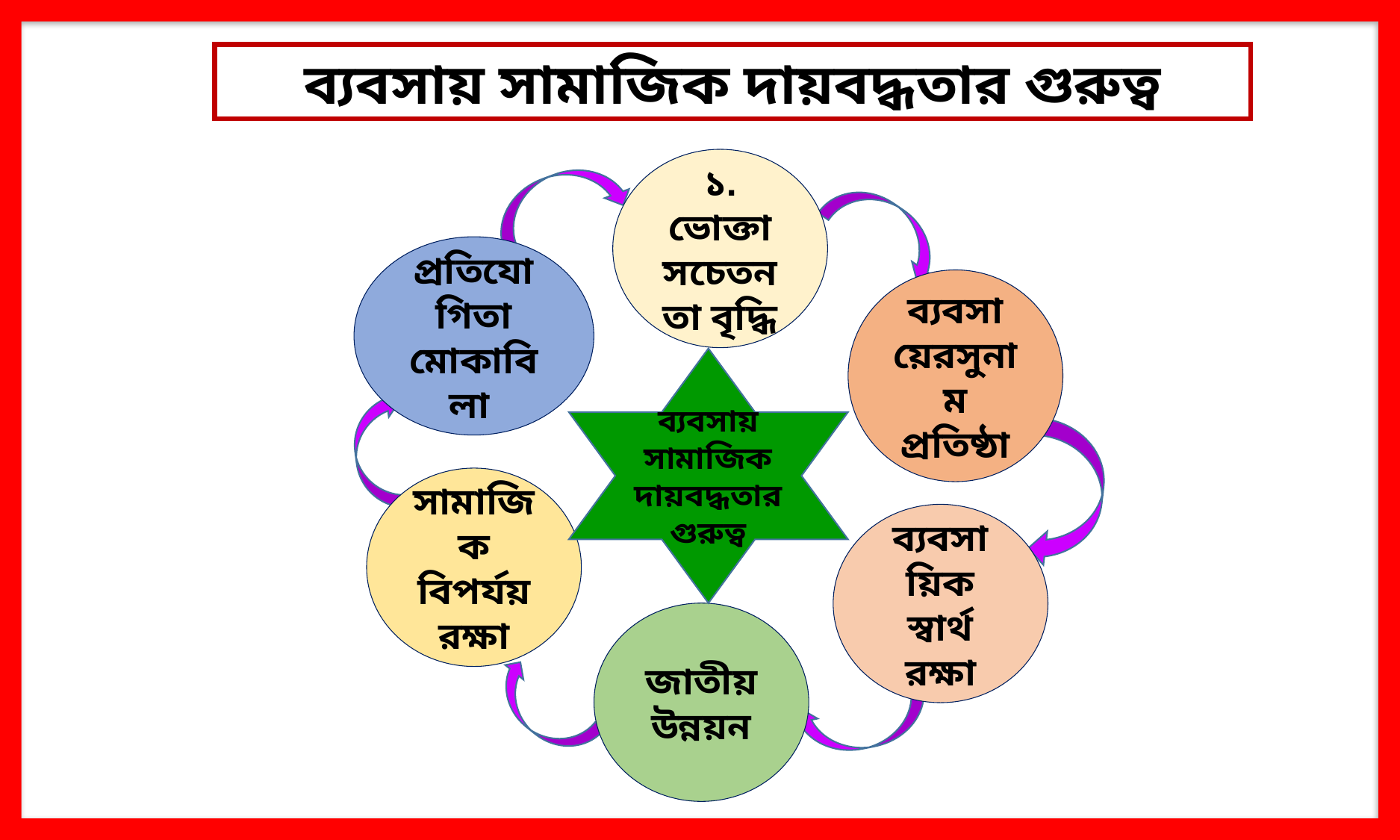

ব্যবসায় সামাজিক দায়বদ্ধতার গুরুত্ব
১. ভোক্তা সচেতনতা বৃদ্ধি

প্রতিযোগিতা মোকাবিলা
ব্যবসায়েরসুনাম প্রতিষ্ঠা
ব্যবসায় সামাজিক দায়বদ্ধতার গুরুত্ব

সামাজিক বিপর্যয় রক্ষা
ব্যবসায়িক স্বার্থ রক্ষা
জাতীয় উন্নয়ন